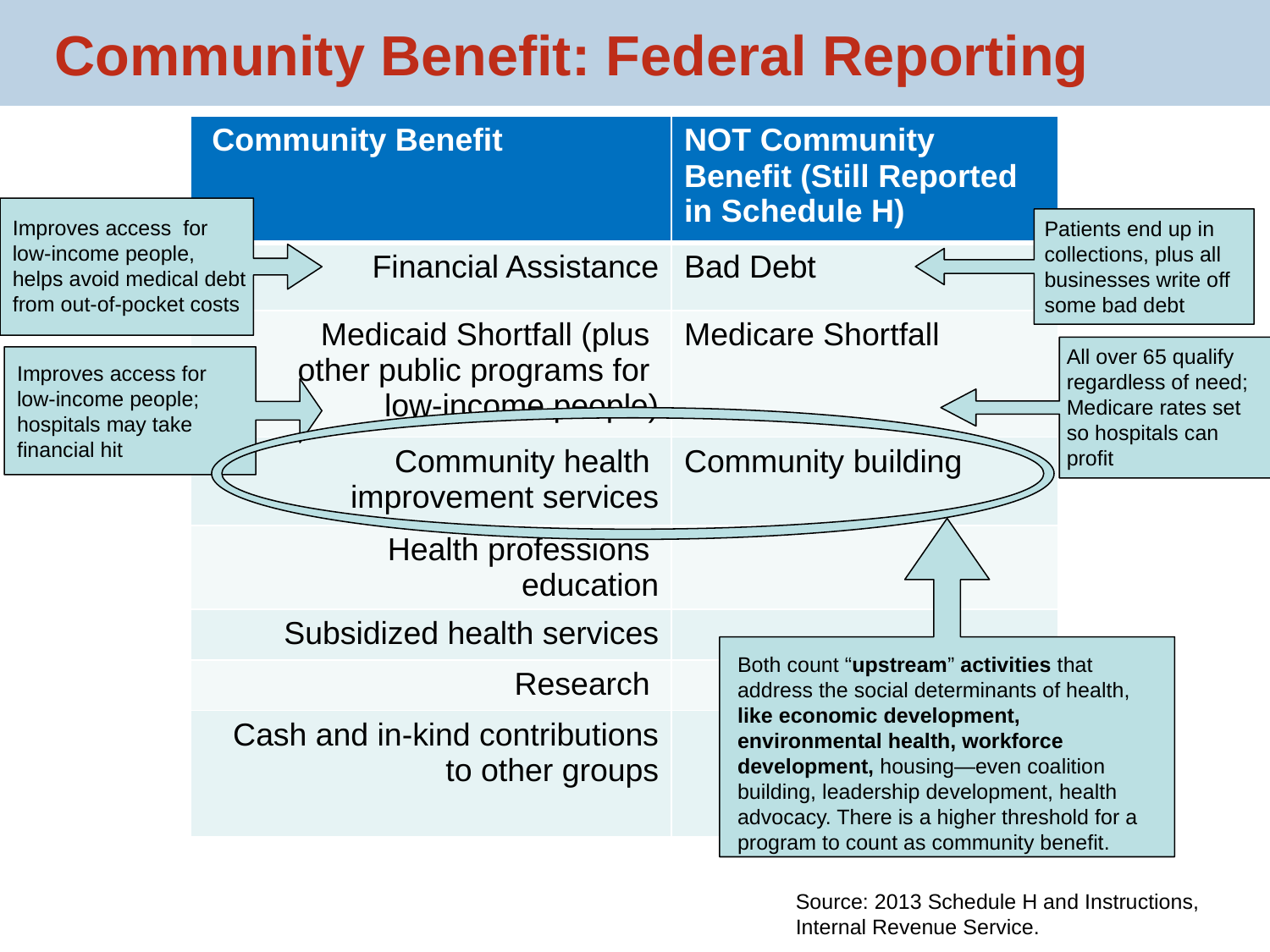

Community Benefit: Federal Reporting
| Community Benefit | NOT Community Benefit (Still Reported in Schedule H) |
| --- | --- |
| Financial Assistance | Bad Debt |
| Medicaid Shortfall (plus other public programs for low-income people) | Medicare Shortfall |
| Community health improvement services | Community building |
| Health professions education |  |
| Subsidized health services |  |
| Research |  |
| Cash and in-kind contributions to other groups |  |

Improves access  for low-income people,  helps avoid medical debt from out-of-pocket costs

Patients end up in collections, plus all businesses write off some bad debt
All over 65 qualify regardless of need; Medicare rates set so hospitals can profit

Improves access for low-income people; hospitals may take financial hit

Both count “upstream” activities that address the social determinants of health, like economic development, environmental health, workforce development, housing—even coalition building, leadership development, health advocacy. There is a higher threshold for a program to count as community benefit.

Source: 2013 Schedule H and Instructions, Internal Revenue Service.